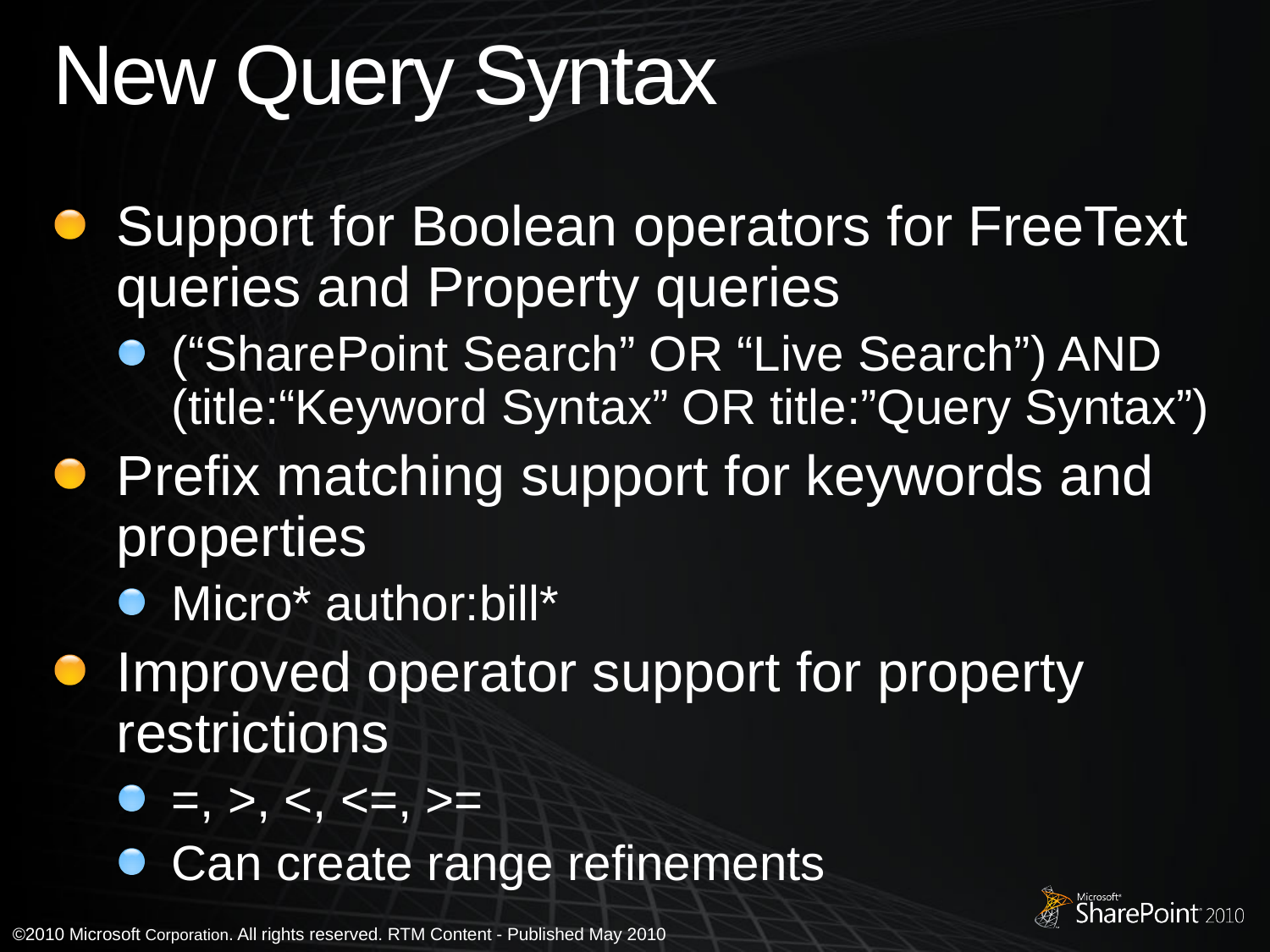

# New Query Syntax
Support for Boolean operators for FreeText queries and Property queries
(“SharePoint Search” OR “Live Search”) AND (title:“Keyword Syntax” OR title:”Query Syntax”)
Prefix matching support for keywords and properties
Micro* author:bill*
Improved operator support for property restrictions
=, >, <, <=, >=
Can create range refinements